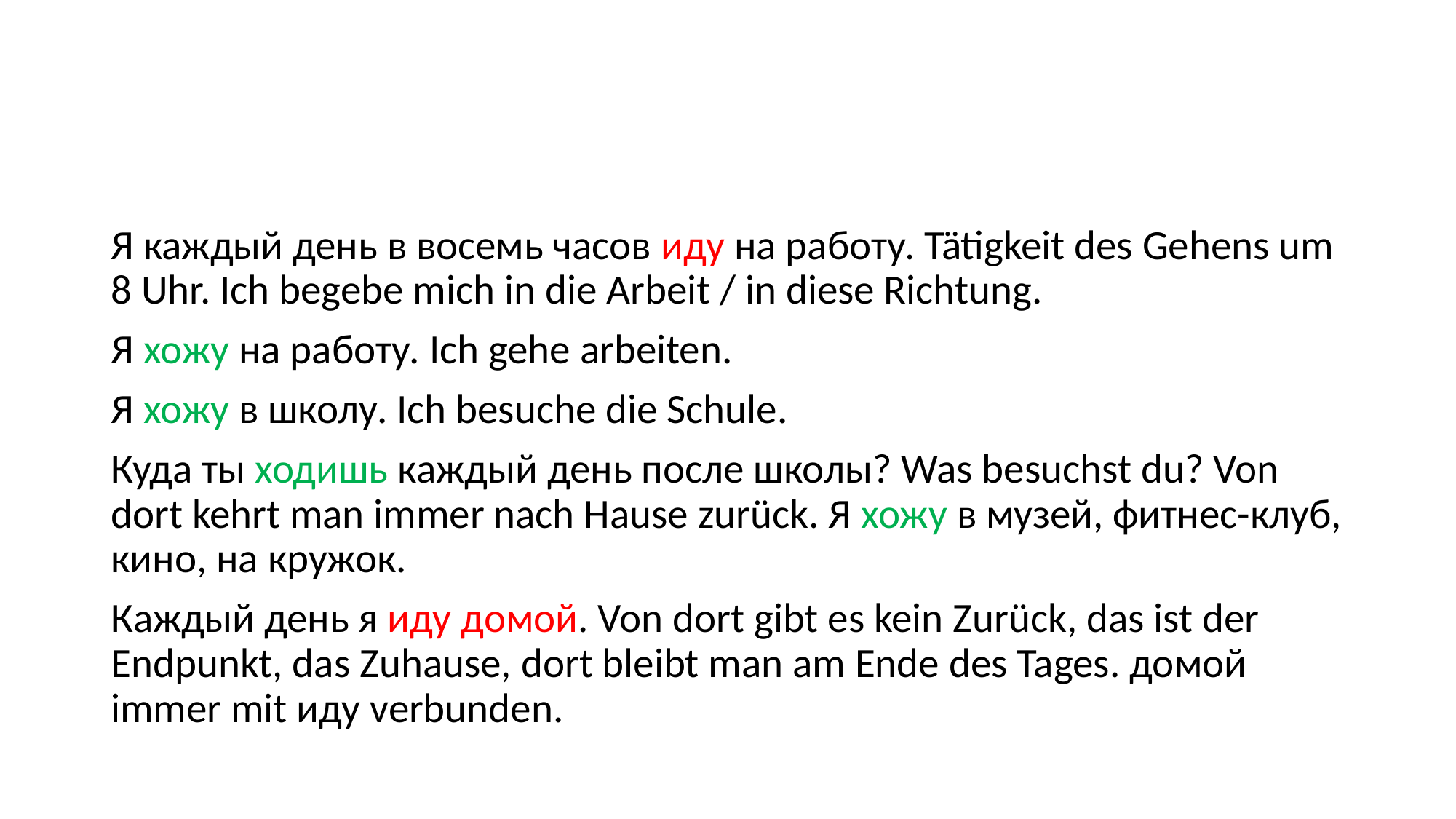

#
Я каждый день в восемь часов иду на работу. Tätigkeit des Gehens um 8 Uhr. Ich begebe mich in die Arbeit / in diese Richtung.
Я хожу на работу. Ich gehe arbeiten.
Я хожу в школу. Ich besuche die Schule.
Куда ты ходишь каждый день после школы? Was besuchst du? Von dort kehrt man immer nach Hause zurück. Я хожу в музей, фитнес-клуб, кино, на кружок.
Каждый день я иду домой. Von dort gibt es kein Zurück, das ist der Endpunkt, das Zuhause, dort bleibt man am Ende des Tages. домой immer mit иду verbunden.